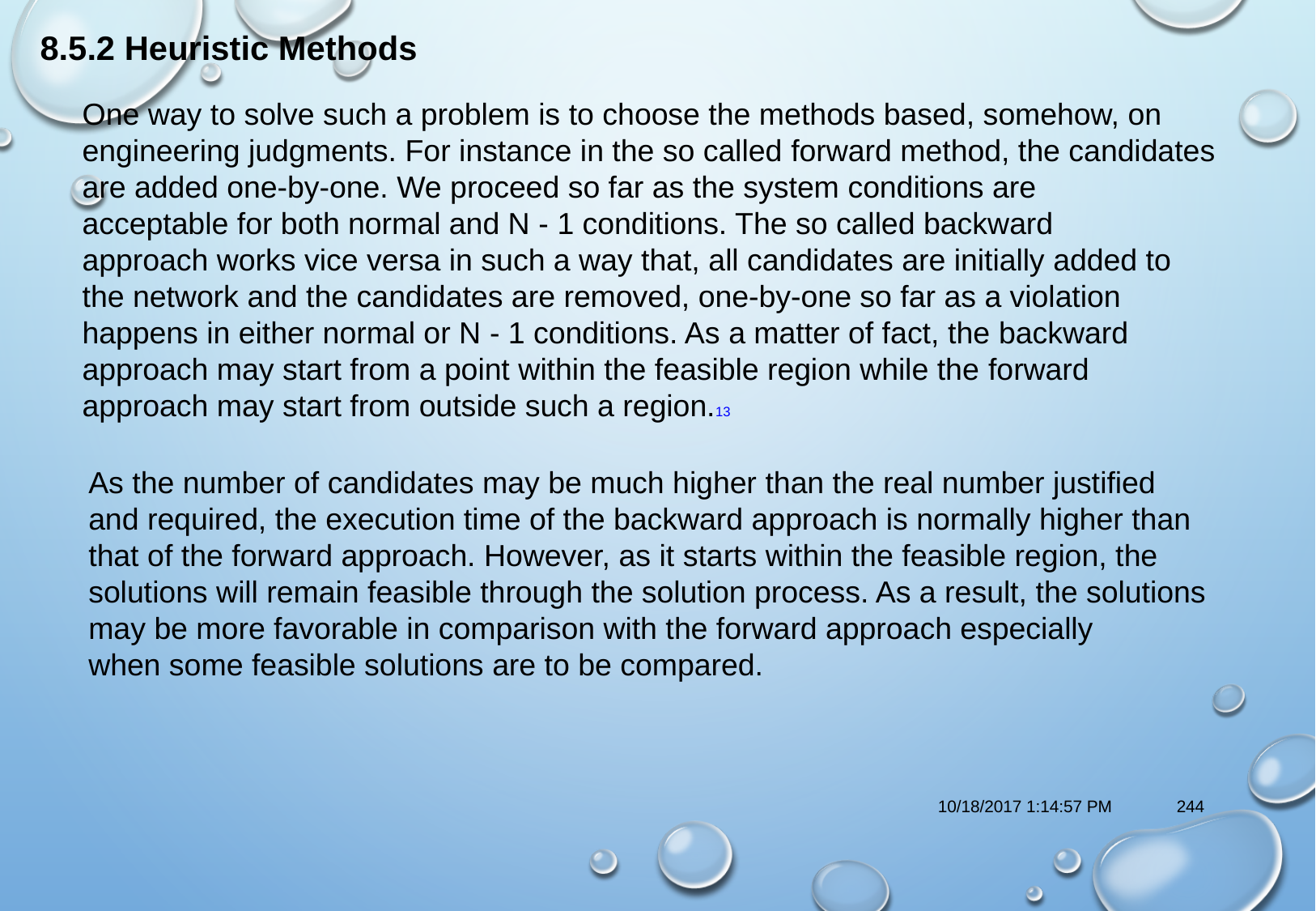

8.5.2 Heuristic Methods
One way to solve such a problem is to choose the methods based, somehow, on
engineering judgments. For instance in the so called forward method, the candidates
are added one-by-one. We proceed so far as the system conditions are
acceptable for both normal and N - 1 conditions. The so called backward
approach works vice versa in such a way that, all candidates are initially added to
the network and the candidates are removed, one-by-one so far as a violation
happens in either normal or N - 1 conditions. As a matter of fact, the backward
approach may start from a point within the feasible region while the forward
approach may start from outside such a region.13
As the number of candidates may be much higher than the real number justified
and required, the execution time of the backward approach is normally higher than
that of the forward approach. However, as it starts within the feasible region, the
solutions will remain feasible through the solution process. As a result, the solutions
may be more favorable in comparison with the forward approach especially
when some feasible solutions are to be compared.
10/18/2017 1:14:57 PM
244